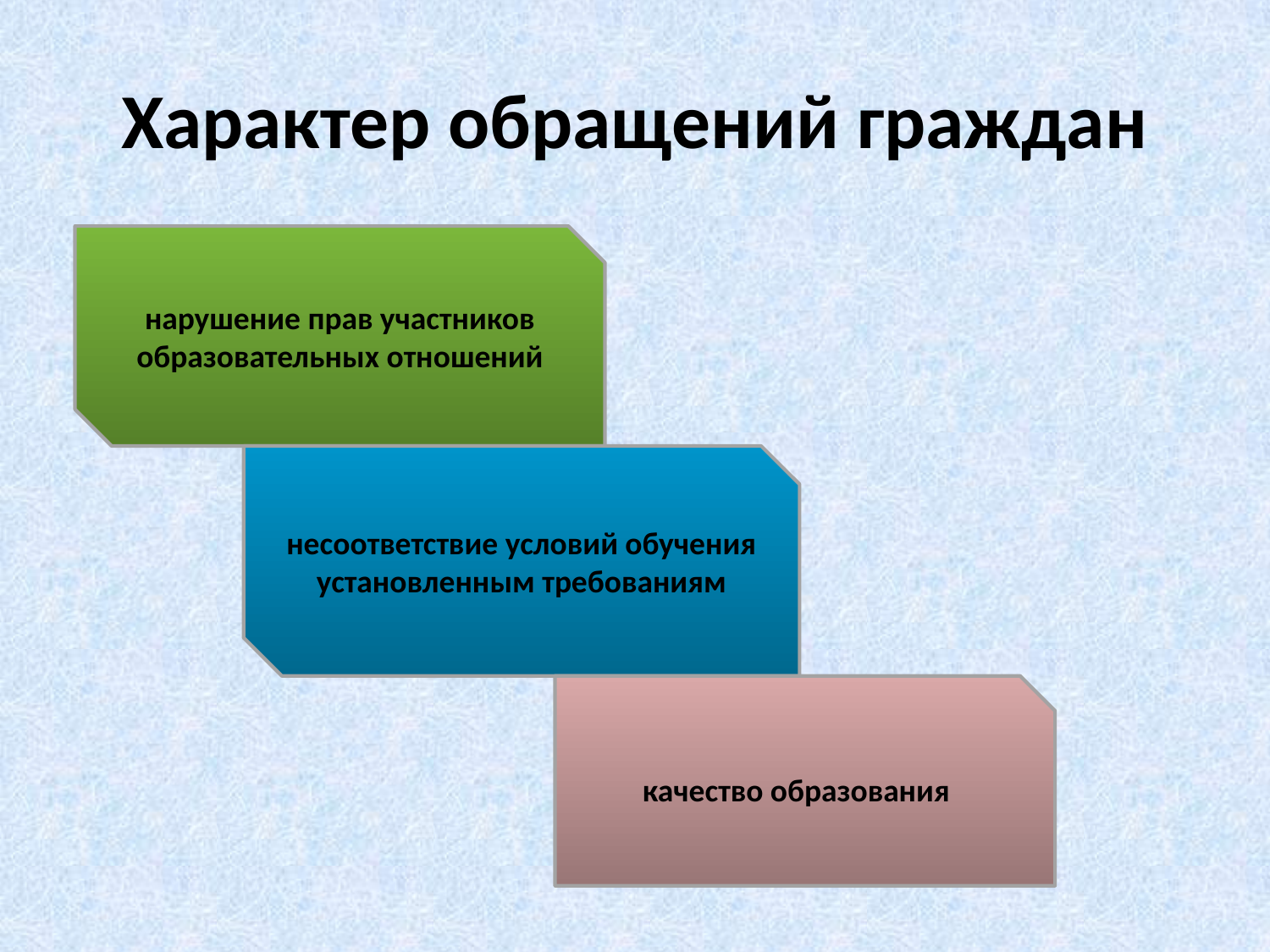

# Характер обращений граждан
нарушение прав участников образовательных отношений
несоответствие условий обучения установленным требованиям
качество образования